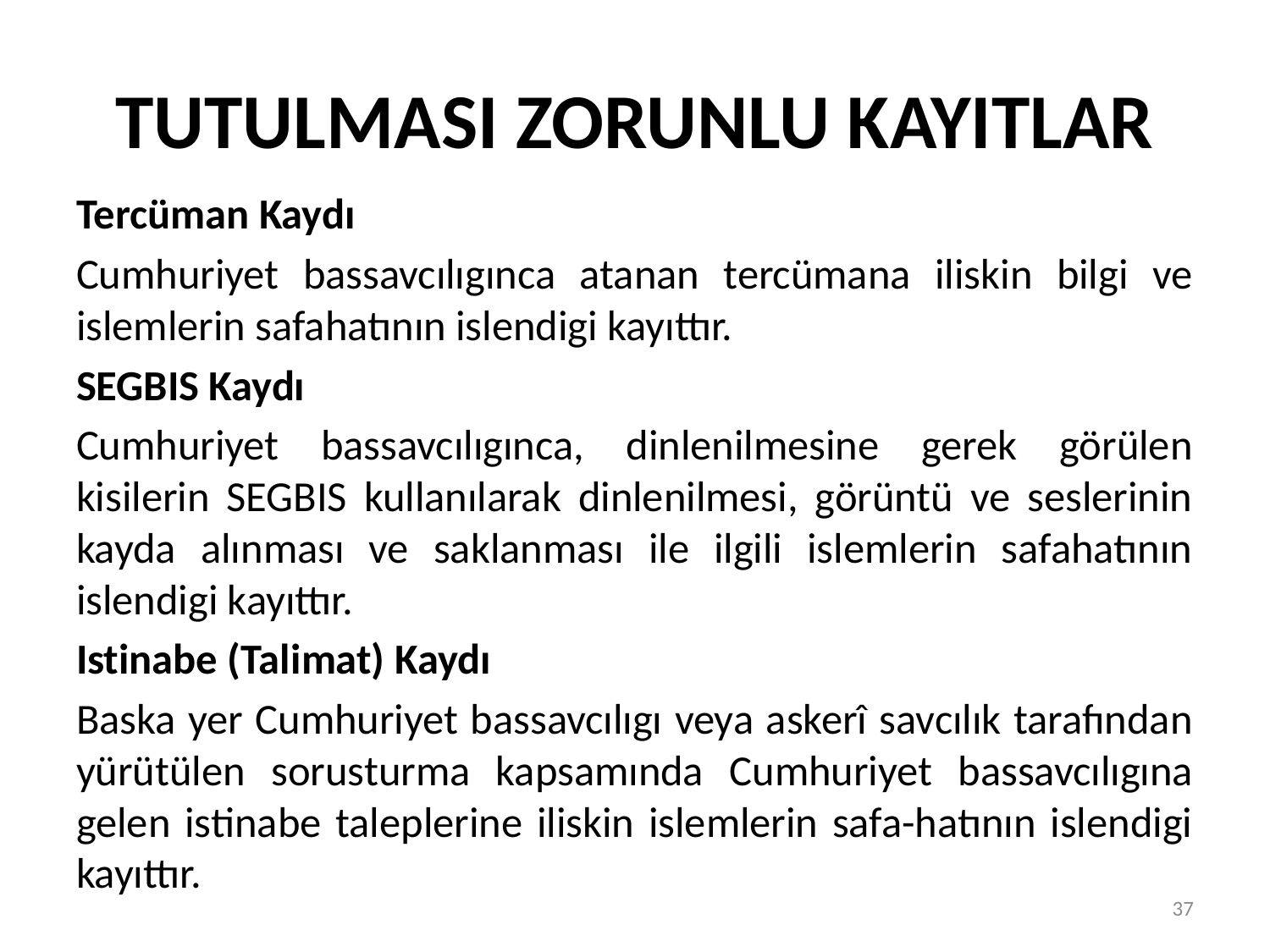

# TUTULMASI ZORUNLU KAYITLAR
Tercüman Kaydı
Cumhuriyet bassavcılıgınca atanan tercümana iliskin bilgi ve islemlerin safahatının islendigi kayıttır.
SEGBIS Kaydı
Cumhuriyet bassavcılıgınca, dinlenilmesine gerek görülen kisilerin SEGBIS kullanılarak dinlenilmesi, görüntü ve seslerinin kayda alınması ve saklanması ile ilgili islemlerin safahatının islendigi kayıttır.
Istinabe (Talimat) Kaydı
Baska yer Cumhuriyet bassavcılıgı veya askerî savcılık tarafından yürütülen sorusturma kapsamında Cumhuriyet bassavcılıgına gelen istinabe taleplerine iliskin islemlerin safa-hatının islendigi kayıttır.
37